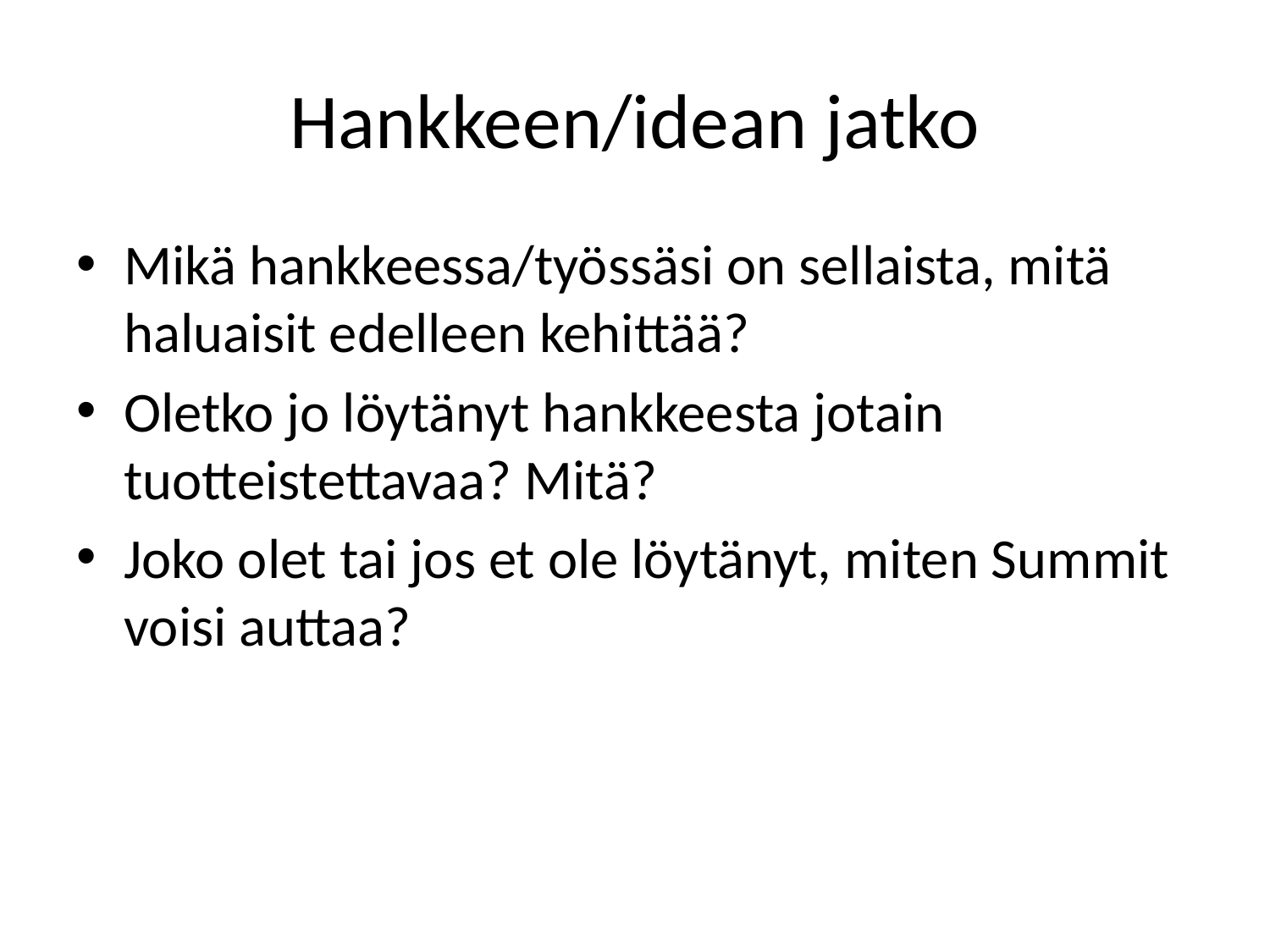

# Hankkeen/idean jatko
Mikä hankkeessa/työssäsi on sellaista, mitä haluaisit edelleen kehittää?
Oletko jo löytänyt hankkeesta jotain tuotteistettavaa? Mitä?
Joko olet tai jos et ole löytänyt, miten Summit voisi auttaa?